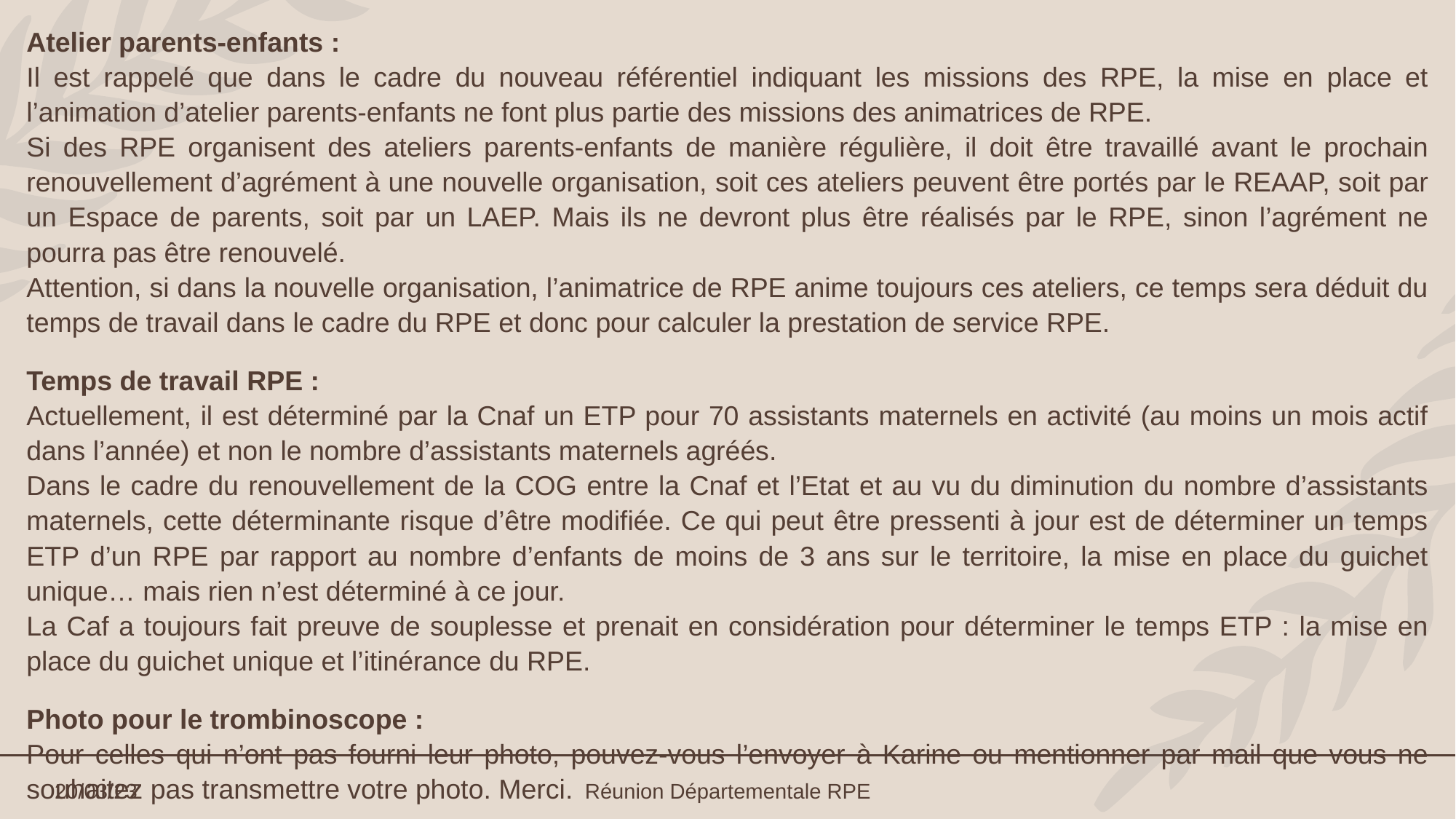

Atelier parents-enfants :
Il est rappelé que dans le cadre du nouveau référentiel indiquant les missions des RPE, la mise en place et l’animation d’atelier parents-enfants ne font plus partie des missions des animatrices de RPE.
Si des RPE organisent des ateliers parents-enfants de manière régulière, il doit être travaillé avant le prochain renouvellement d’agrément à une nouvelle organisation, soit ces ateliers peuvent être portés par le REAAP, soit par un Espace de parents, soit par un LAEP. Mais ils ne devront plus être réalisés par le RPE, sinon l’agrément ne pourra pas être renouvelé.
Attention, si dans la nouvelle organisation, l’animatrice de RPE anime toujours ces ateliers, ce temps sera déduit du temps de travail dans le cadre du RPE et donc pour calculer la prestation de service RPE.

Temps de travail RPE :
Actuellement, il est déterminé par la Cnaf un ETP pour 70 assistants maternels en activité (au moins un mois actif dans l’année) et non le nombre d’assistants maternels agréés.
Dans le cadre du renouvellement de la COG entre la Cnaf et l’Etat et au vu du diminution du nombre d’assistants maternels, cette déterminante risque d’être modifiée. Ce qui peut être pressenti à jour est de déterminer un temps ETP d’un RPE par rapport au nombre d’enfants de moins de 3 ans sur le territoire, la mise en place du guichet unique… mais rien n’est déterminé à ce jour.
La Caf a toujours fait preuve de souplesse et prenait en considération pour déterminer le temps ETP : la mise en place du guichet unique et l’itinérance du RPE.

Photo pour le trombinoscope :
Pour celles qui n’ont pas fourni leur photo, pouvez-vous l’envoyer à Karine ou mentionner par mail que vous ne souhaitez pas transmettre votre photo. Merci.
20/03/23
Réunion Départementale RPE